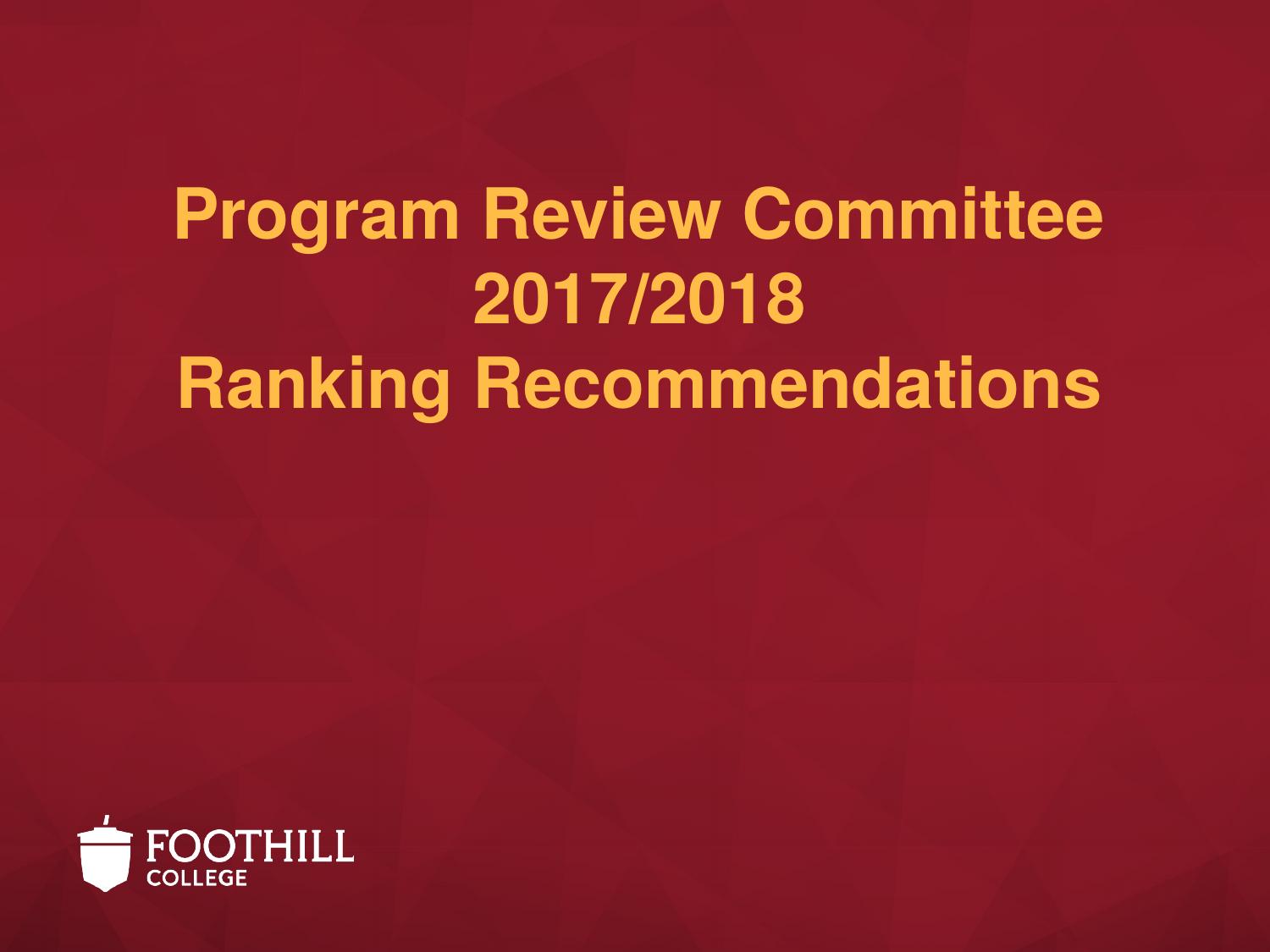

# Program Review Committee 2017/2018 Ranking Recommendations